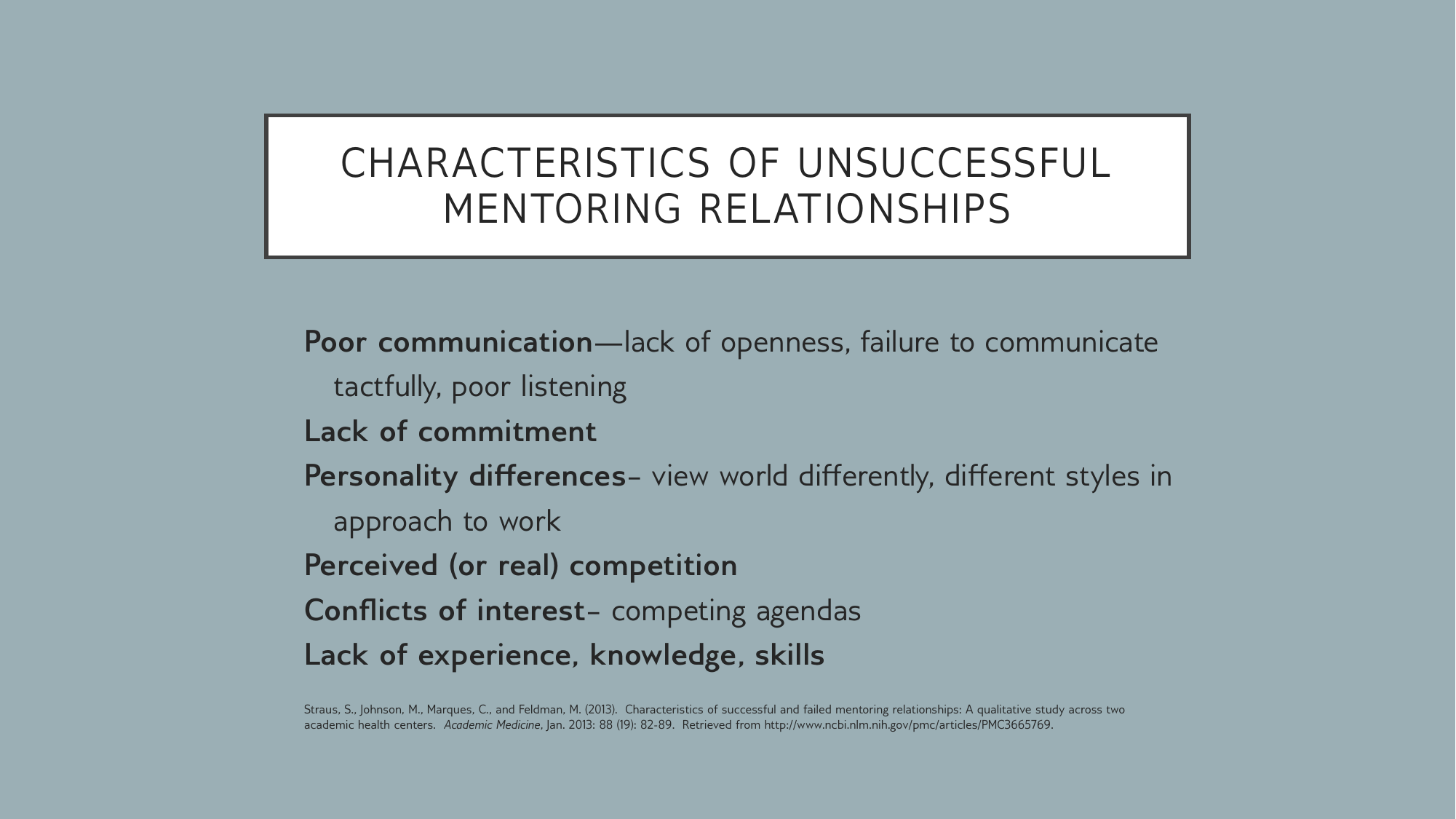

# Characteristics of Unsuccessful mentoring relationships
Poor communication—lack of openness, failure to communicate
      tactfully, poor listening
Lack of commitment
Personality differences– view world differently, different styles in
      approach to work
Perceived (or real) competition
Conflicts of interest– competing agendas
Lack of experience, knowledge, skills

Straus, S., Johnson, M., Marques, C., and Feldman, M. (2013).  Characteristics of successful and failed mentoring relationships: A qualitative study across two academic health centers.  Academic Medicine, Jan. 2013: 88 (19): 82-89.  Retrieved from http://www.ncbi.nlm.nih.gov/pmc/articles/PMC3665769.